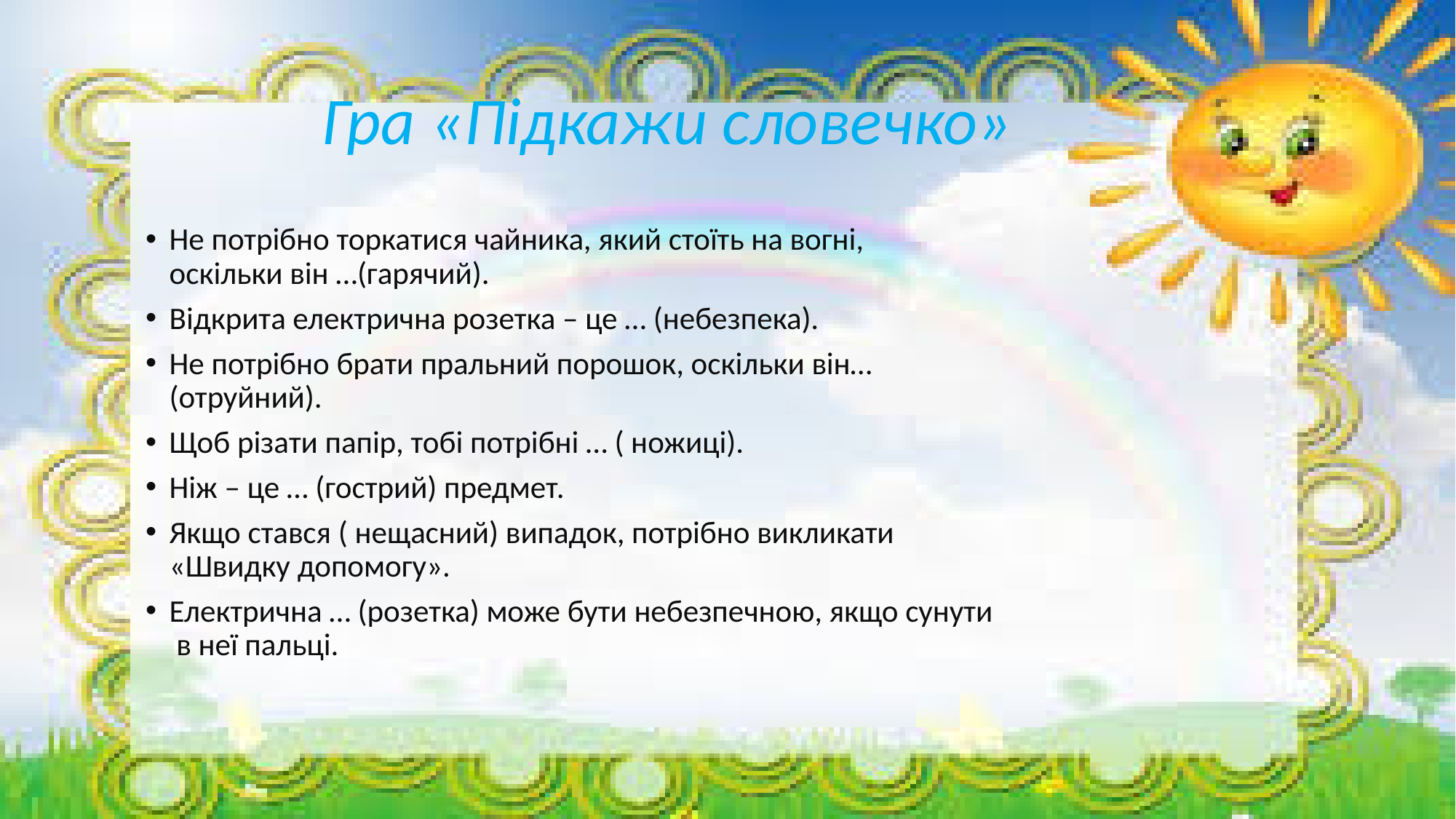

# Гра «Підкажи словечко»
Не потрібно торкатися чайника, який стоїть на вогні,
оскільки він …(гарячий).
Відкрита електрична розетка – це … (небезпека).
Не потрібно брати пральний порошок, оскільки він…
(отруйний).
Щоб різати папір, тобі потрібні … ( ножиці).
Ніж – це … (гострий) предмет.
Якщо стався ( нещасний) випадок, потрібно викликати
«Швидку допомогу».
Електрична … (розетка) може бути небезпечною, якщо сунути
 в неї пальці.